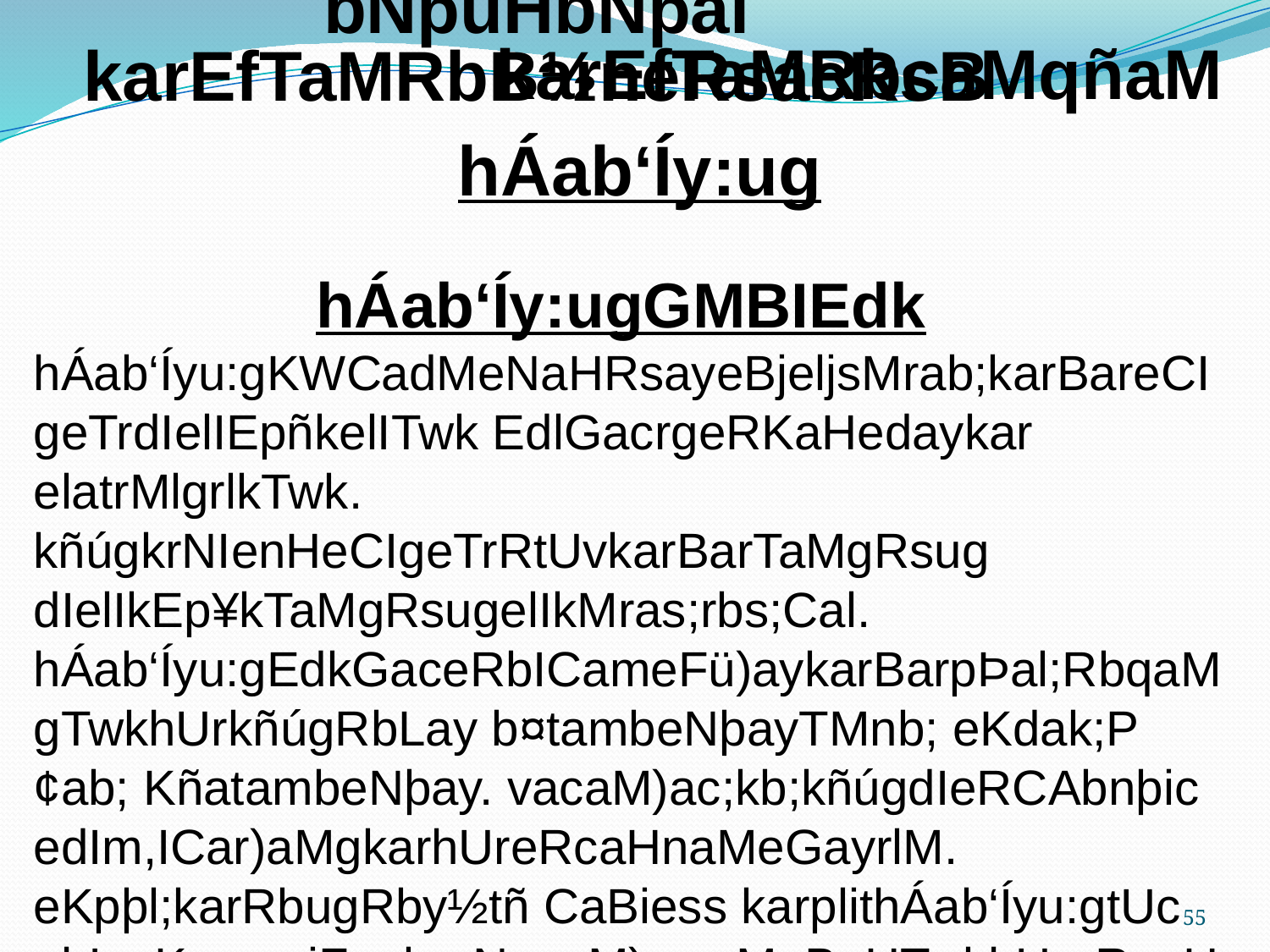

bNþúHbNþal
karEfTaMRbB½neRsacRsB
karEfTaMRbcaMqñaM
hÁab‘Íy:ug

hÁab‘Íy:ugGMBIEdk
hÁab‘Íyu:gKWCadMeNaHRsayeBjeljsMrab;karBareCIgeTrdIelIEpñkelITwk EdlGacrgeRKaHedaykar elatrMlgrlkTwk. kñúgkrNIenHeCIgeTrRtUvkarBarTaMgRsug dIelIkEp¥kTaMgRsugelIkMras;rbs;Cal.
hÁab‘Íyu:gEdkGaceRbICameFü)aykarBarpÞal;RbqaMgTwkhUrkñúgRbLay b¤tambeNþayTMnb; eKdak;P¢ab; KñatambeNþay. vacaM)ac;kb;kñúgdIeRCAbnþic edIm,ICar)aMgkarhUreRcaHnaMeGayrlM. eKpþl;karRbugRby½tñ CaBiess karplithÁab‘Íyu:gtUc ehIyeKmanviFankarN_caM)ac;cMeBaHTwkhUreRcaH.
kardak; hÁab‘Íyu:gsMEb:tbegáInPaBrwgmaMKWCadMeNaHRsayKYrCaTIeBjcitþ. edaygayRsYlkñúgkareRbIR)as; hÁab‘Íyu:gEdk KWCaRbPBEdlmantémøx<s;cMeBaHRkumEfTaM. vamancMNucxVHxatedaysartémøCaehtunaMeGayeKteRmobdMufµCMnYsvij.

55